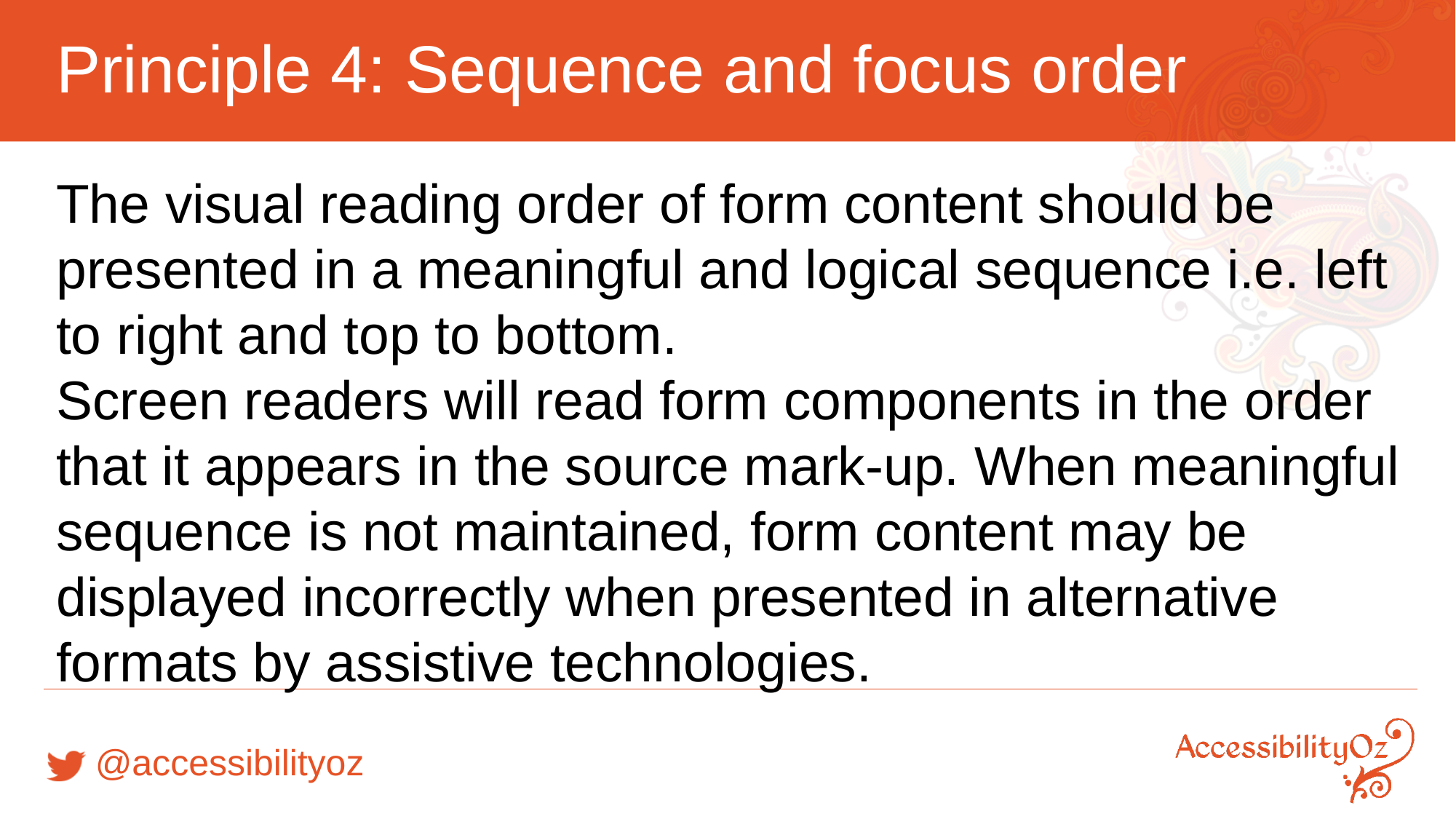

# Principle 4: Sequence and focus order
The visual reading order of form content should be presented in a meaningful and logical sequence i.e. left to right and top to bottom.
Screen readers will read form components in the order that it appears in the source mark-up. When meaningful sequence is not maintained, form content may be displayed incorrectly when presented in alternative formats by assistive technologies.